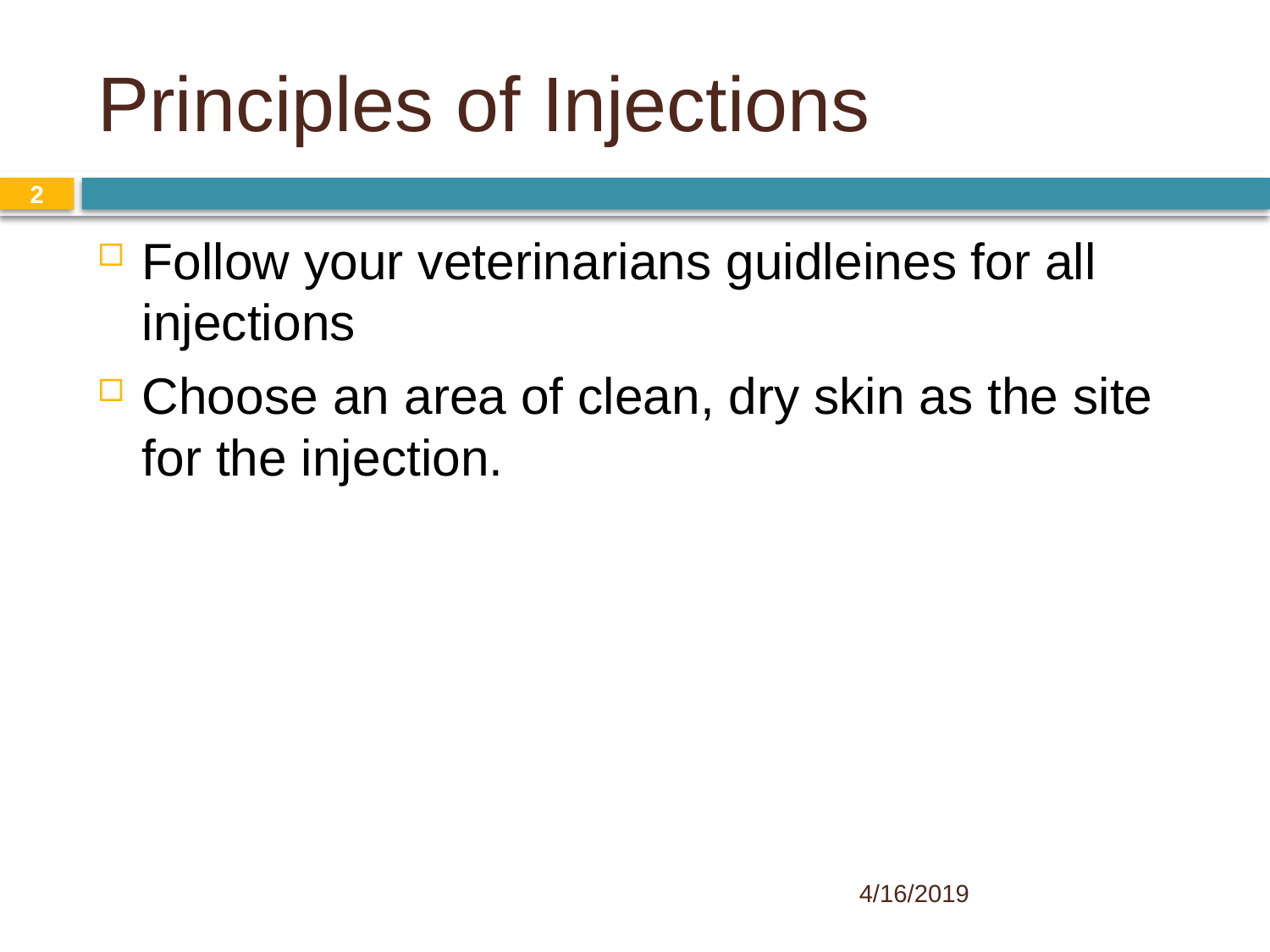

# Principles of Injections
2
Follow your veterinarians guidleines for all injections
Choose an area of clean, dry skin as the site for the injection.
4/16/2019